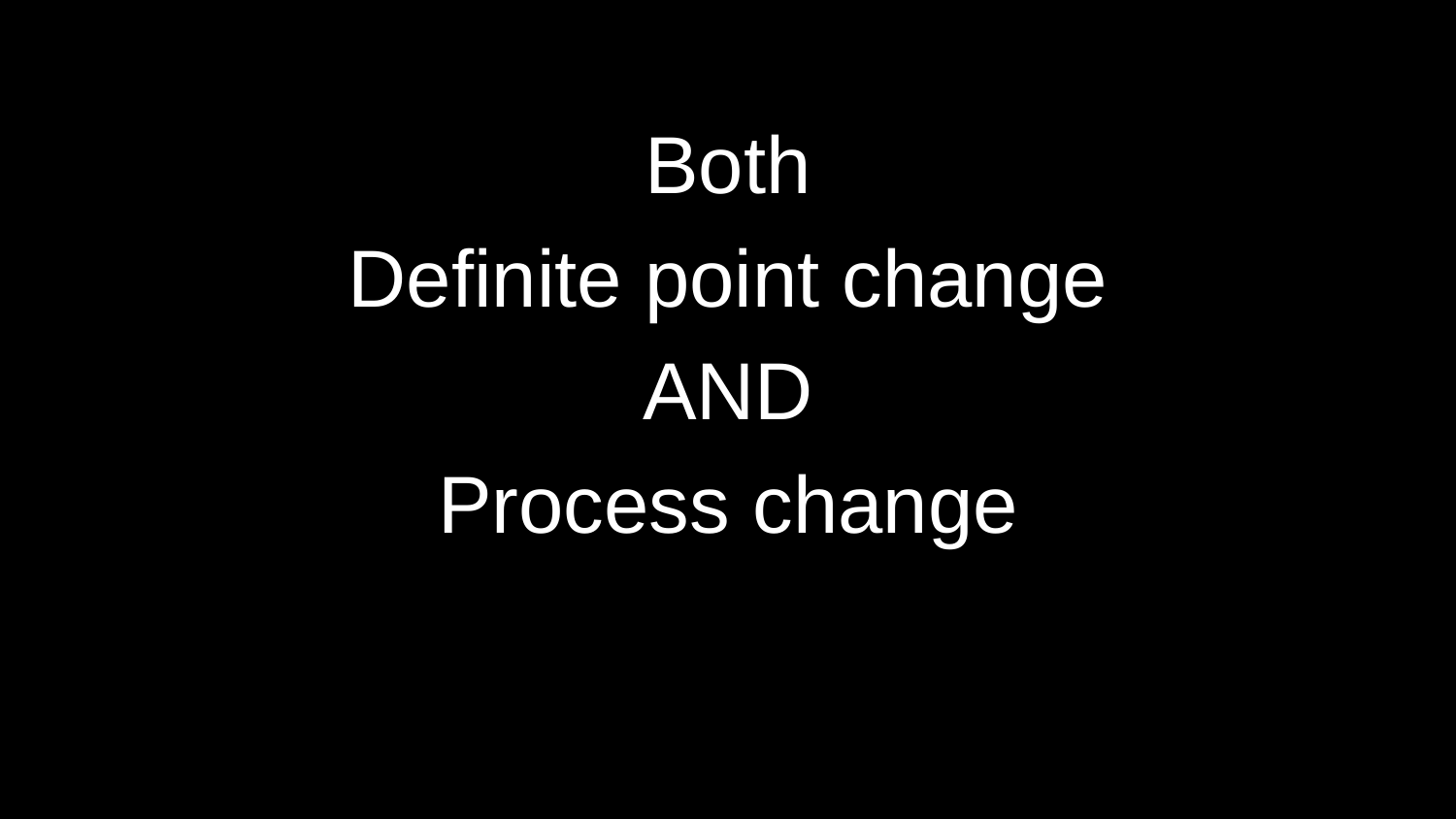

Both
Definite point change
 AND
Process change